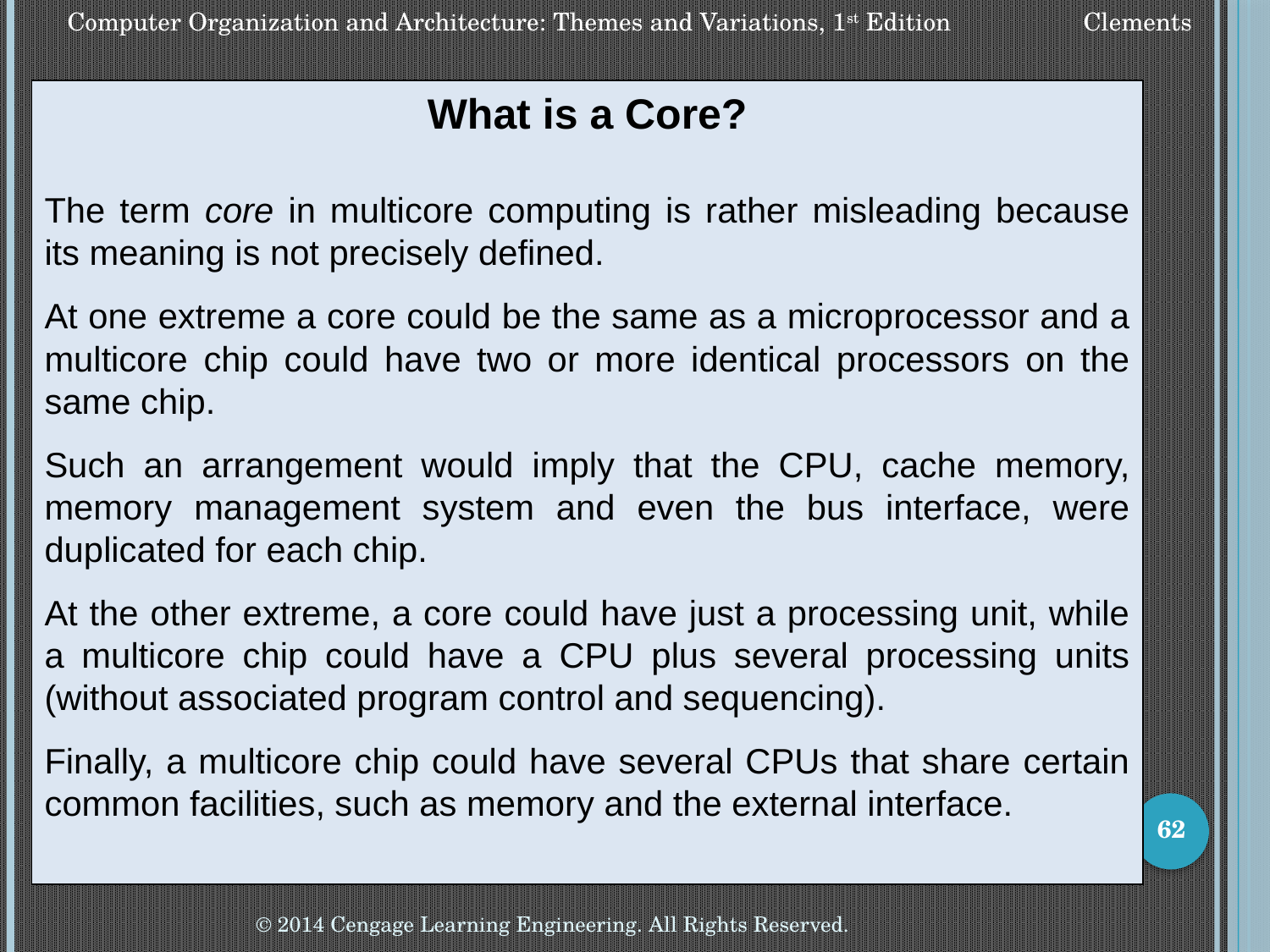

Computer Organization and Architecture: Themes and Variations, 1st Edition 	Clements
What is a Core?

The term core in multicore computing is rather misleading because its meaning is not precisely defined.

At one extreme a core could be the same as a microprocessor and a multicore chip could have two or more identical processors on the same chip.

Such an arrangement would imply that the CPU, cache memory, memory management system and even the bus interface, were duplicated for each chip.

At the other extreme, a core could have just a processing unit, while a multicore chip could have a CPU plus several processing units (without associated program control and sequencing).

Finally, a multicore chip could have several CPUs that share certain common facilities, such as memory and the external interface.

62
© 2014 Cengage Learning Engineering. All Rights Reserved.